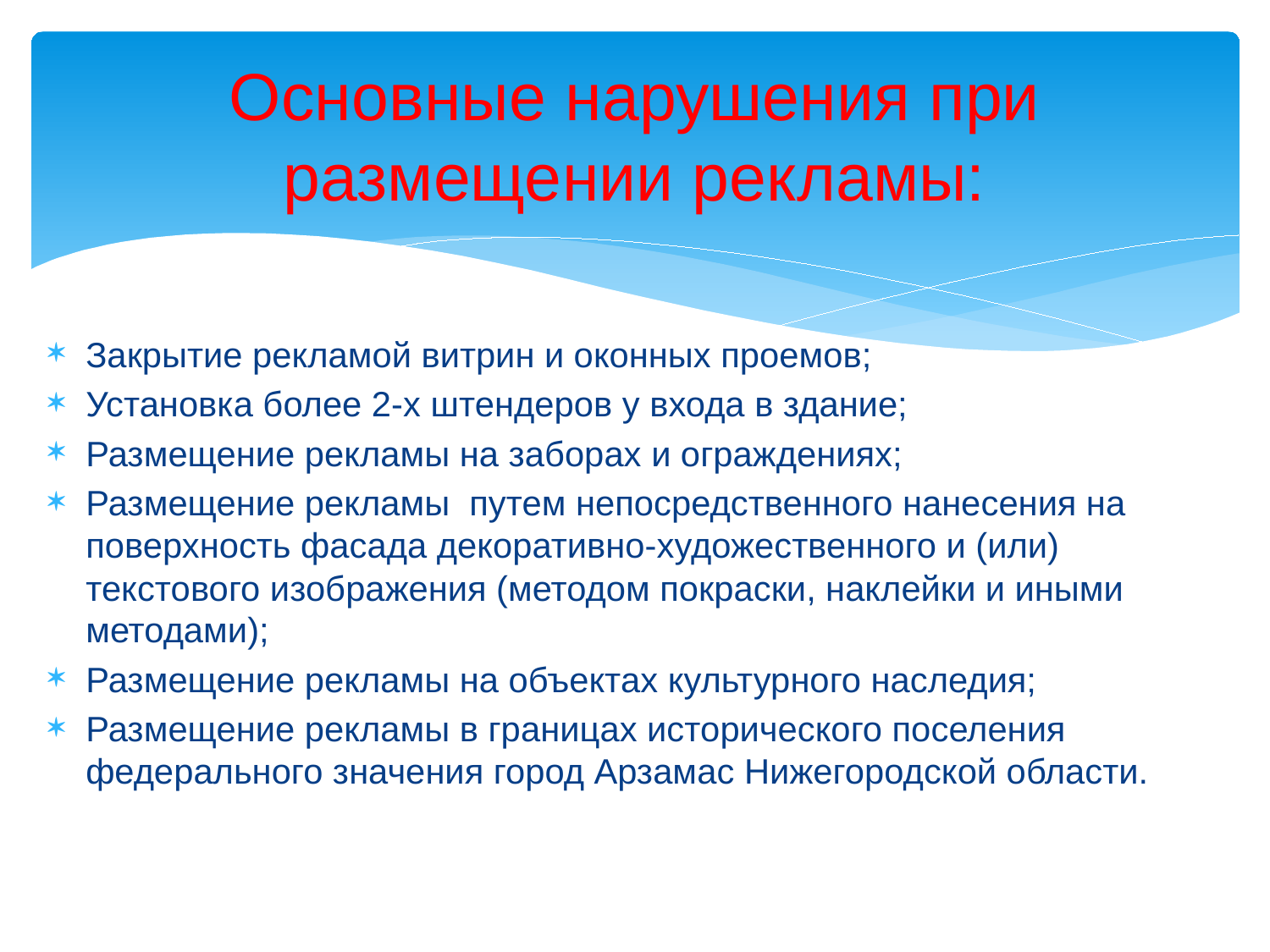

# Основные нарушения при размещении рекламы:
Закрытие рекламой витрин и оконных проемов;
Установка более 2-х штендеров у входа в здание;
Размещение рекламы на заборах и ограждениях;
Размещение рекламы  путем непосредственного нанесения на поверхность фасада декоративно-художественного и (или) текстового изображения (методом покраски, наклейки и иными методами);
Размещение рекламы на объектах культурного наследия;
Размещение рекламы в границах исторического поселения федерального значения город Арзамас Нижегородской области.